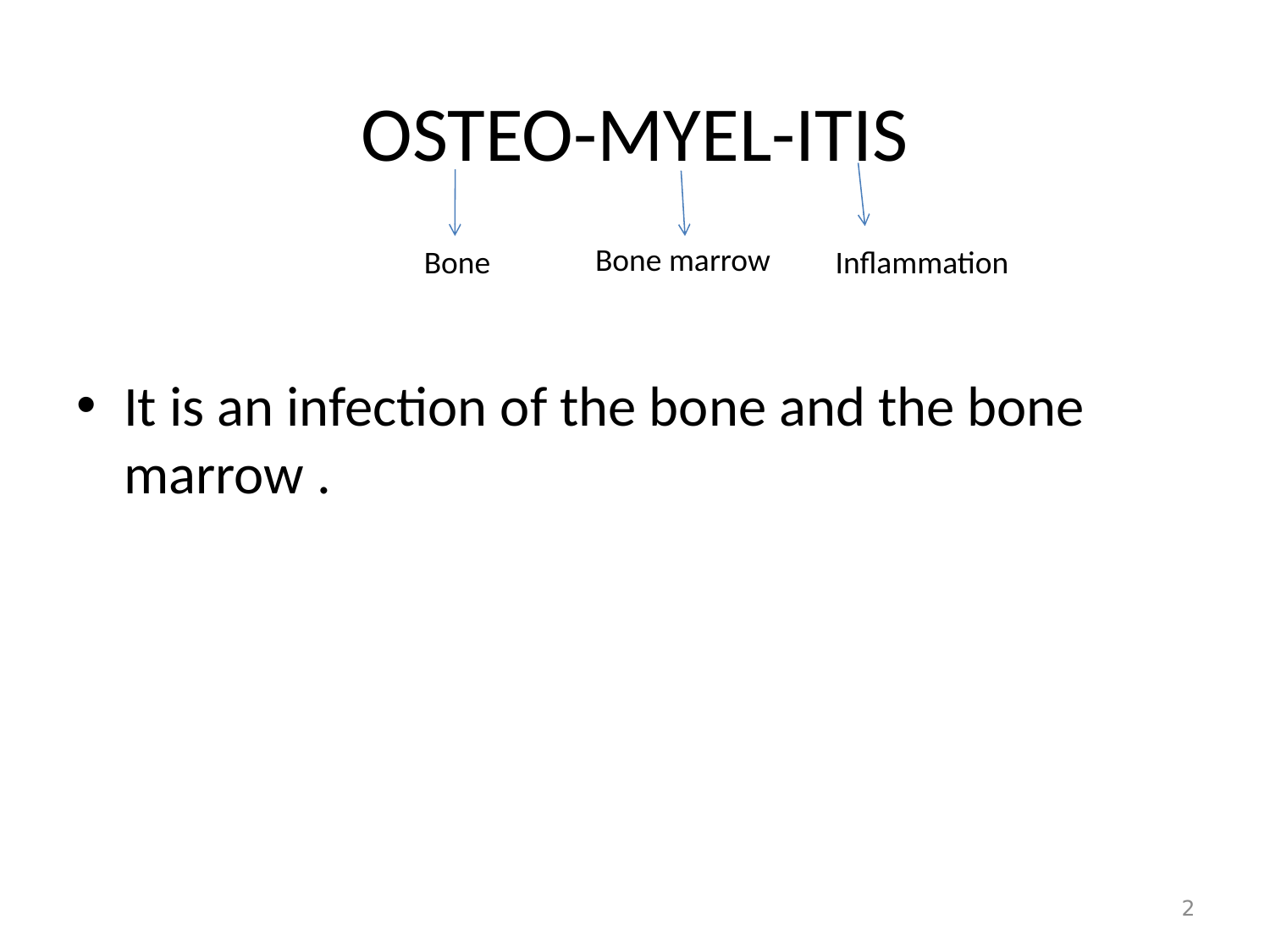

# OSTEO-MYEL-ITIS
Bone marrow
Bone
Inflammation
It is an infection of the bone and the bone marrow .

2